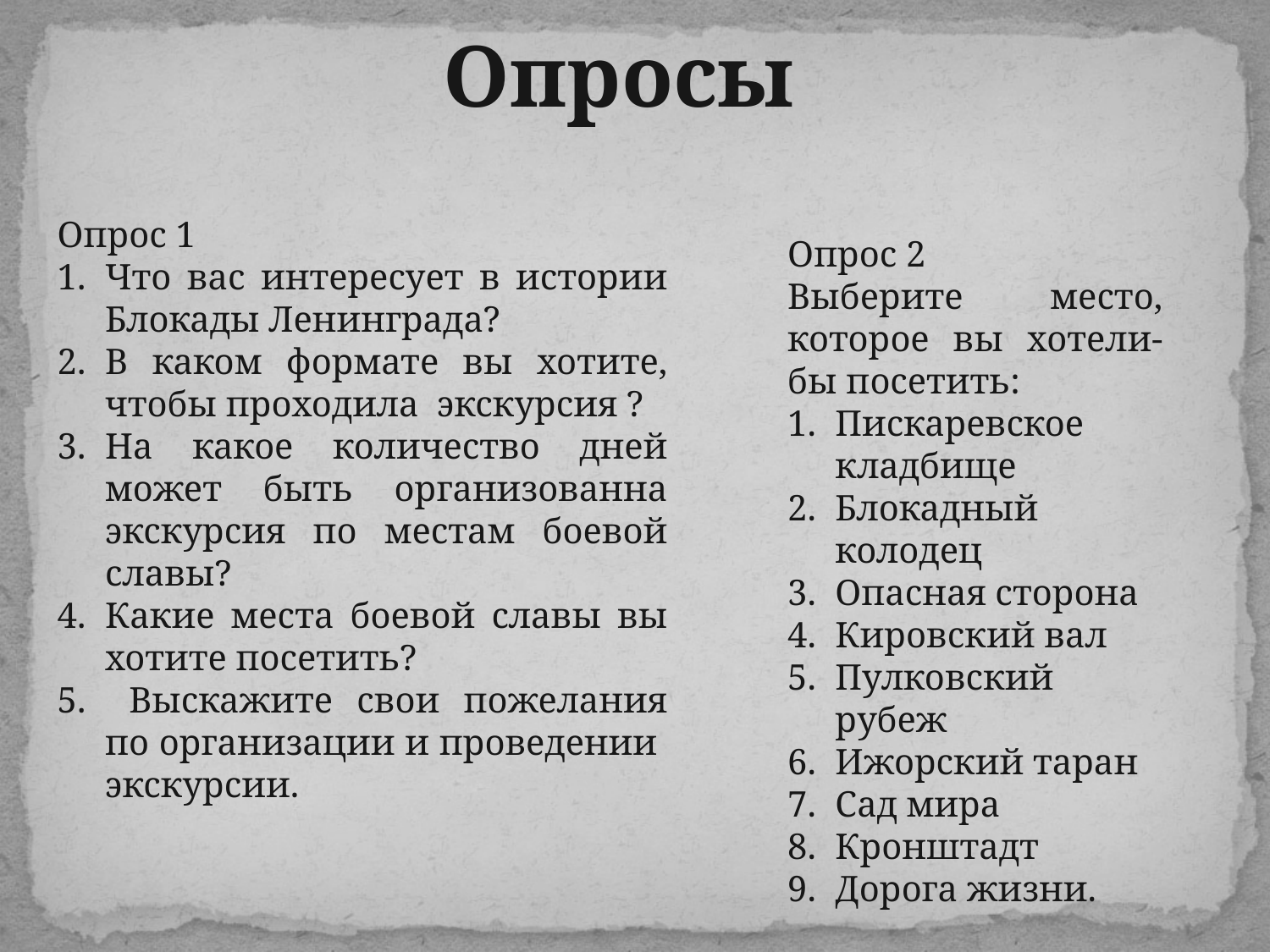

Опросы
Опрос 1
Что вас интересует в истории Блокады Ленинграда?
В каком формате вы хотите, чтобы проходила  экскурсия ?
На какое количество дней может быть организованна экскурсия по местам боевой славы?
Какие места боевой славы вы хотите посетить?
 Выскажите свои пожелания по организации и проведении  экскурсии.

Опрос 2
Выберите место, которое вы хотели-бы посетить:
Пискаревское кладбище
Блокадный колодец
Опасная сторона
Кировский вал
Пулковский рубеж
Ижорский таран
Сад мира
Кронштадт
Дорога жизни.